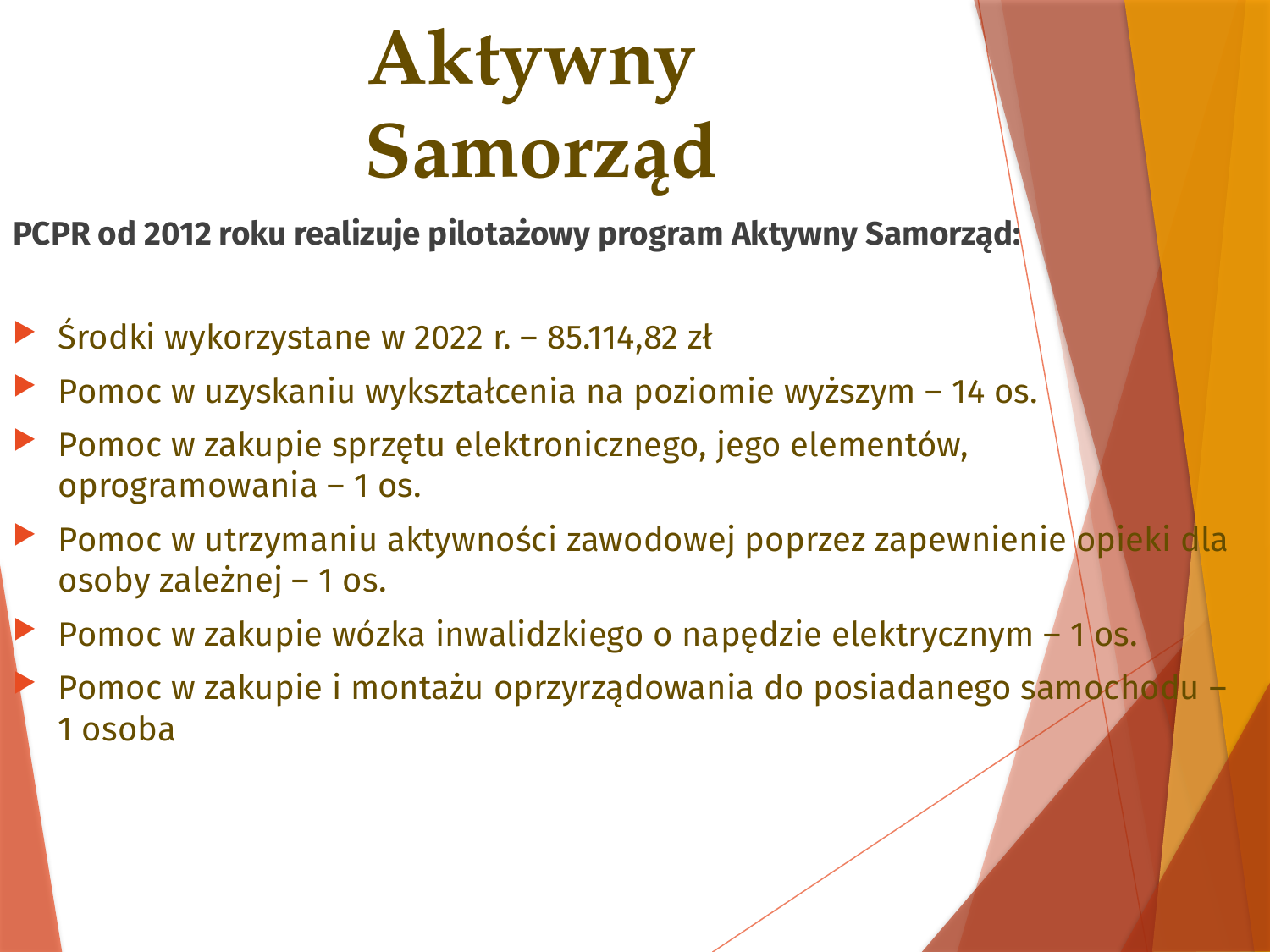

# Aktywny Samorząd
PCPR od 2012 roku realizuje pilotażowy program Aktywny Samorząd:

Środki wykorzystane w 2022 r. – 85.114,82 zł
Pomoc w uzyskaniu wykształcenia na poziomie wyższym – 14 os.
Pomoc w zakupie sprzętu elektronicznego, jego elementów, oprogramowania – 1 os.
Pomoc w utrzymaniu aktywności zawodowej poprzez zapewnienie opieki dla osoby zależnej – 1 os.
Pomoc w zakupie wózka inwalidzkiego o napędzie elektrycznym – 1 os.
Pomoc w zakupie i montażu oprzyrządowania do posiadanego samochodu – 1 osoba